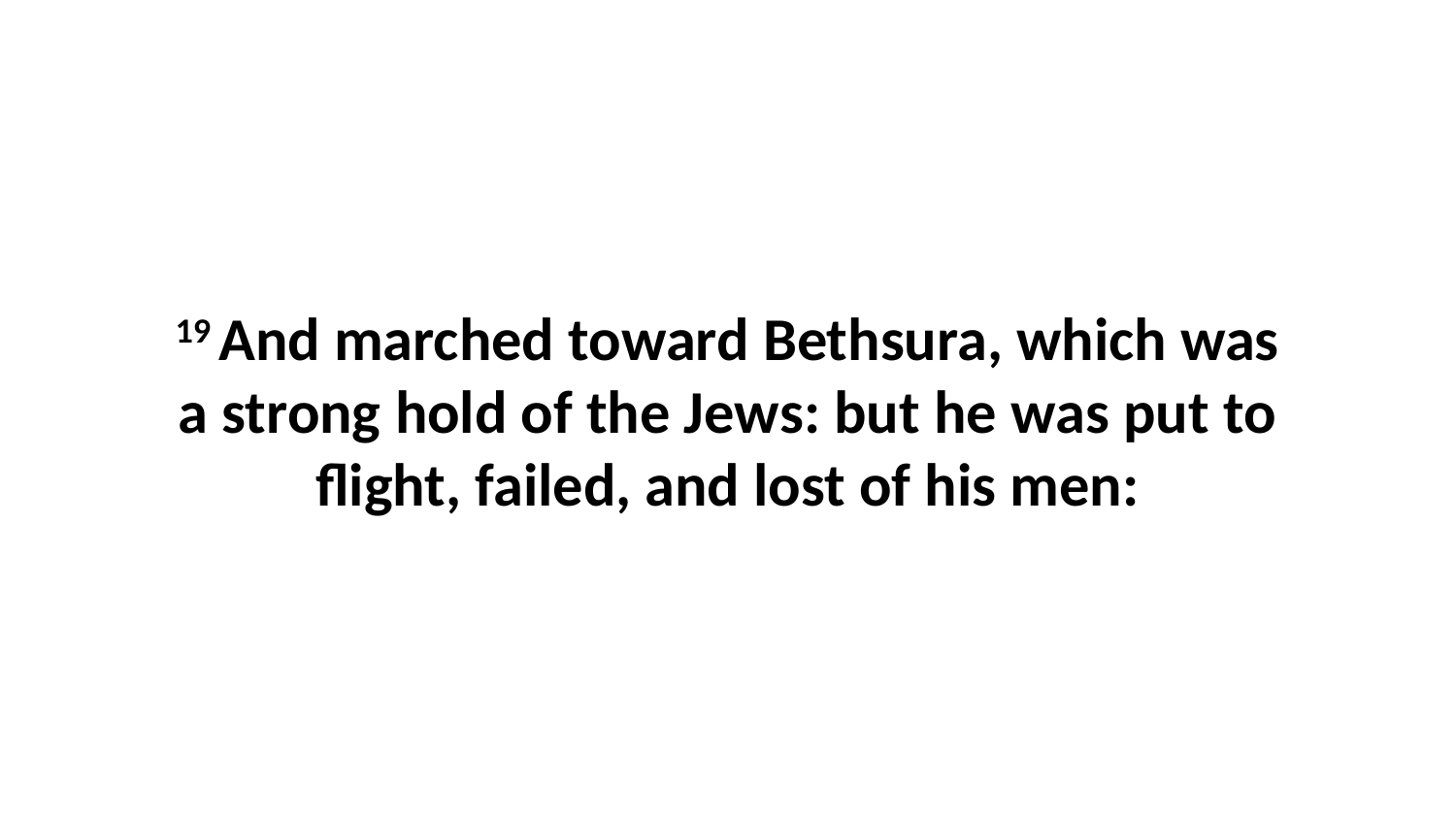

19 And marched toward Bethsura, which was a strong hold of the Jews: but he was put to flight, failed, and lost of his men: